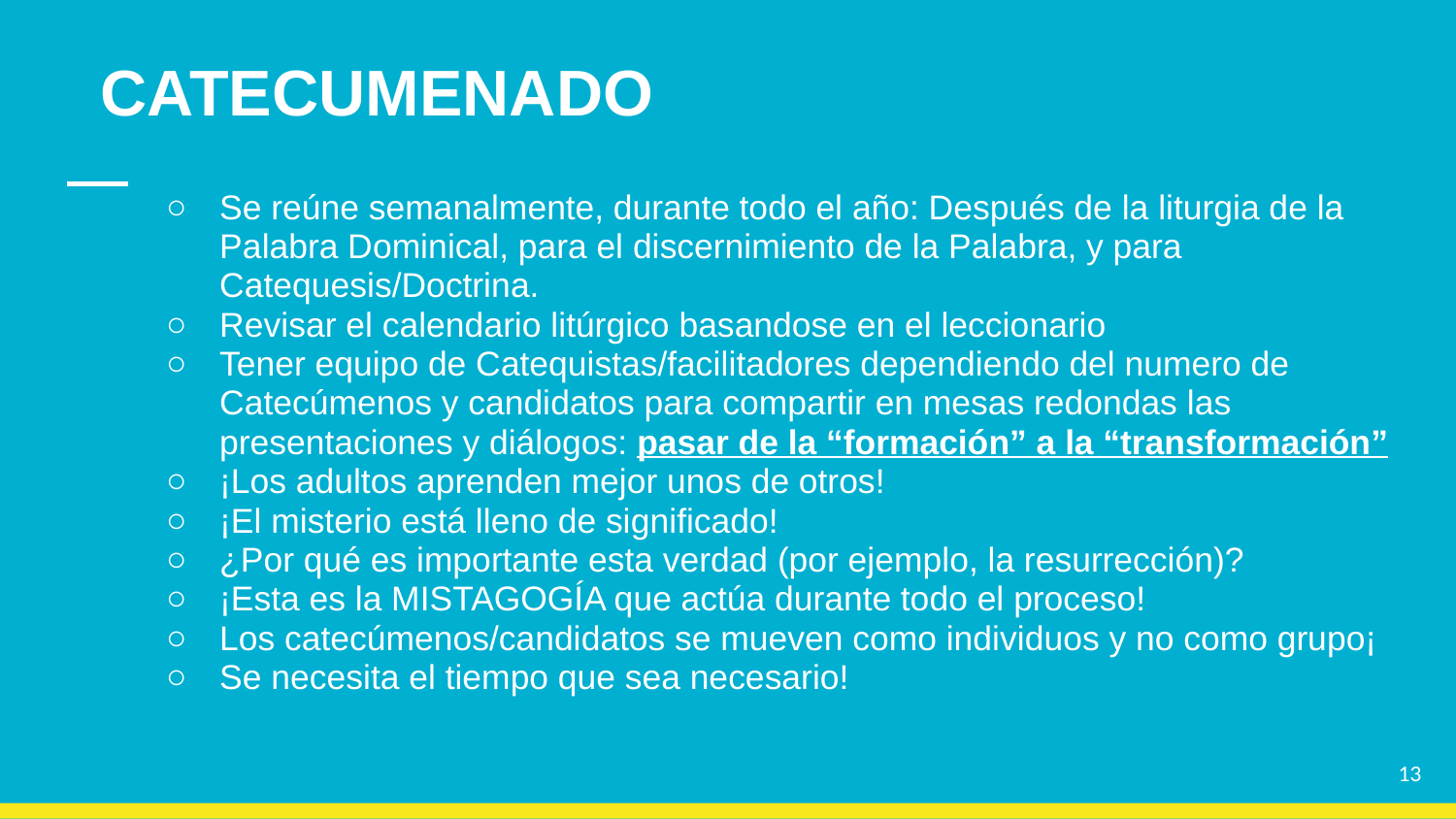

# CATECUMENADO
Se reúne semanalmente, durante todo el año: Después de la liturgia de la Palabra Dominical, para el discernimiento de la Palabra, y para Catequesis/Doctrina.
Revisar el calendario litúrgico basandose en el leccionario
Tener equipo de Catequistas/facilitadores dependiendo del numero de Catecúmenos y candidatos para compartir en mesas redondas las presentaciones y diálogos: pasar de la “formación” a la “transformación”
¡Los adultos aprenden mejor unos de otros!
¡El misterio está lleno de significado!
¿Por qué es importante esta verdad (por ejemplo, la resurrección)?
¡Esta es la MISTAGOGÍA que actúa durante todo el proceso!
Los catecúmenos/candidatos se mueven como individuos y no como grupo¡
Se necesita el tiempo que sea necesario!

13